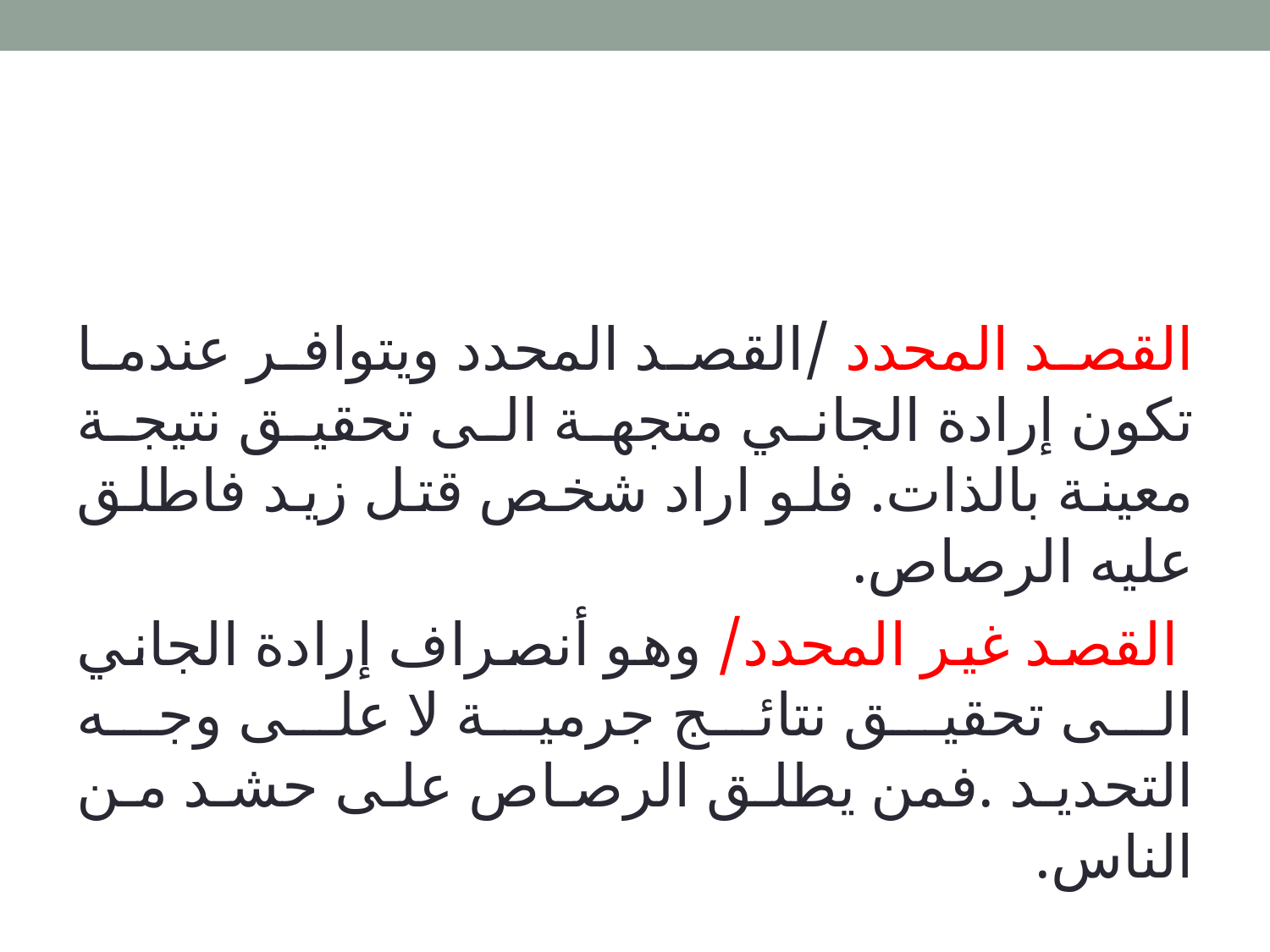

القصد المحدد /القصد المحدد ويتوافر عندما تكون إرادة الجاني متجهة الى تحقيق نتيجة معينة بالذات. فلو اراد شخص قتل زيد فاطلق عليه الرصاص.
 القصد غير المحدد/ وهو أنصراف إرادة الجاني الى تحقيق نتائج جرمية لا على وجه التحديد .فمن يطلق الرصاص على حشد من الناس.